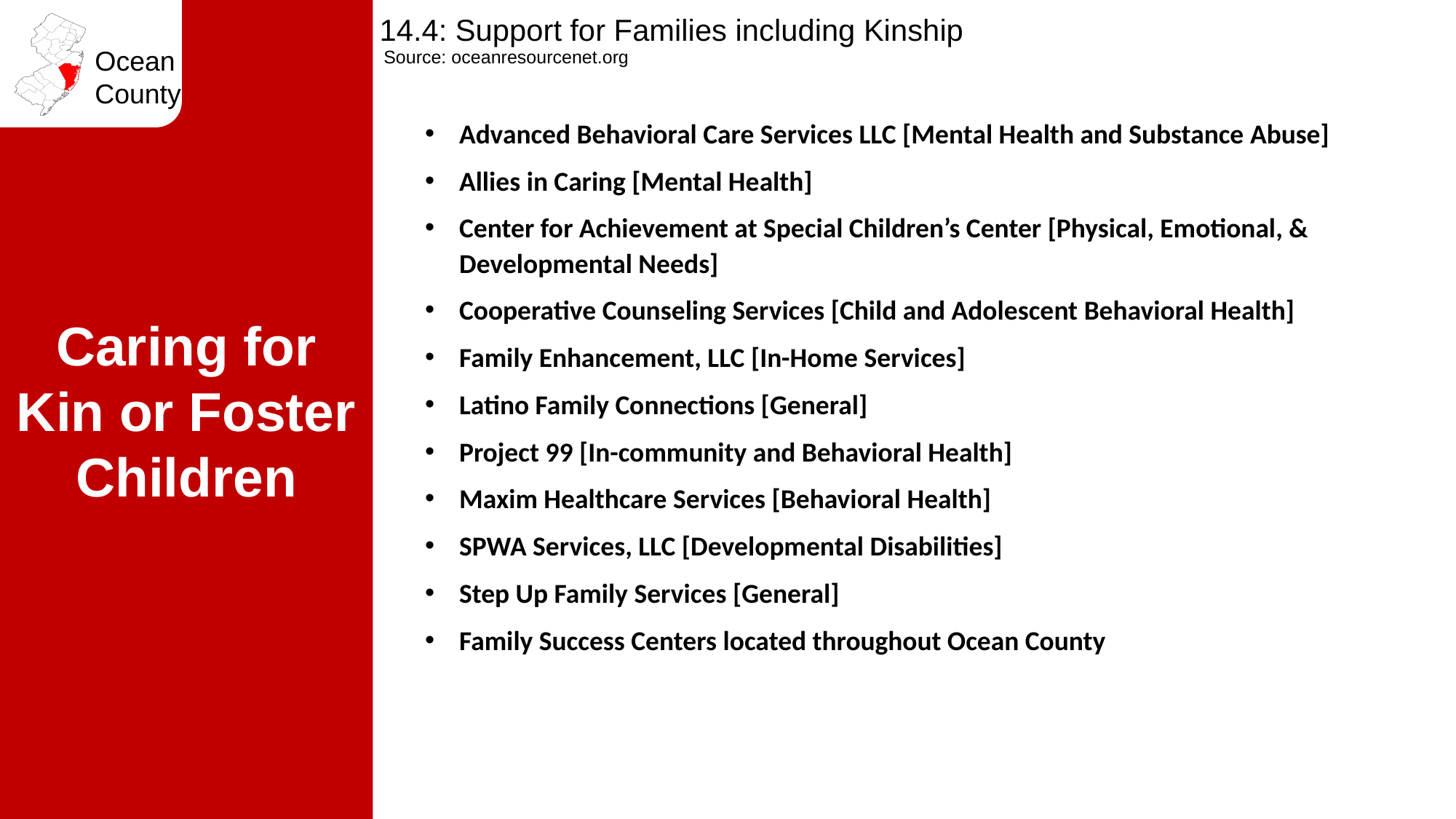

14.4: Support for Families including Kinship
Source: oceanresourcenet.org
Advanced Behavioral Care Services LLC [Mental Health and Substance Abuse]
Allies in Caring [Mental Health]
Center for Achievement at Special Children’s Center [Physical, Emotional, & Developmental Needs]
Cooperative Counseling Services [Child and Adolescent Behavioral Health]
Family Enhancement, LLC [In-Home Services]
Latino Family Connections [General]
Project 99 [In-community and Behavioral Health]
Maxim Healthcare Services [Behavioral Health]
SPWA Services, LLC [Developmental Disabilities]
Step Up Family Services [General]
Family Success Centers located throughout Ocean County

Caring for Kin or Foster Children